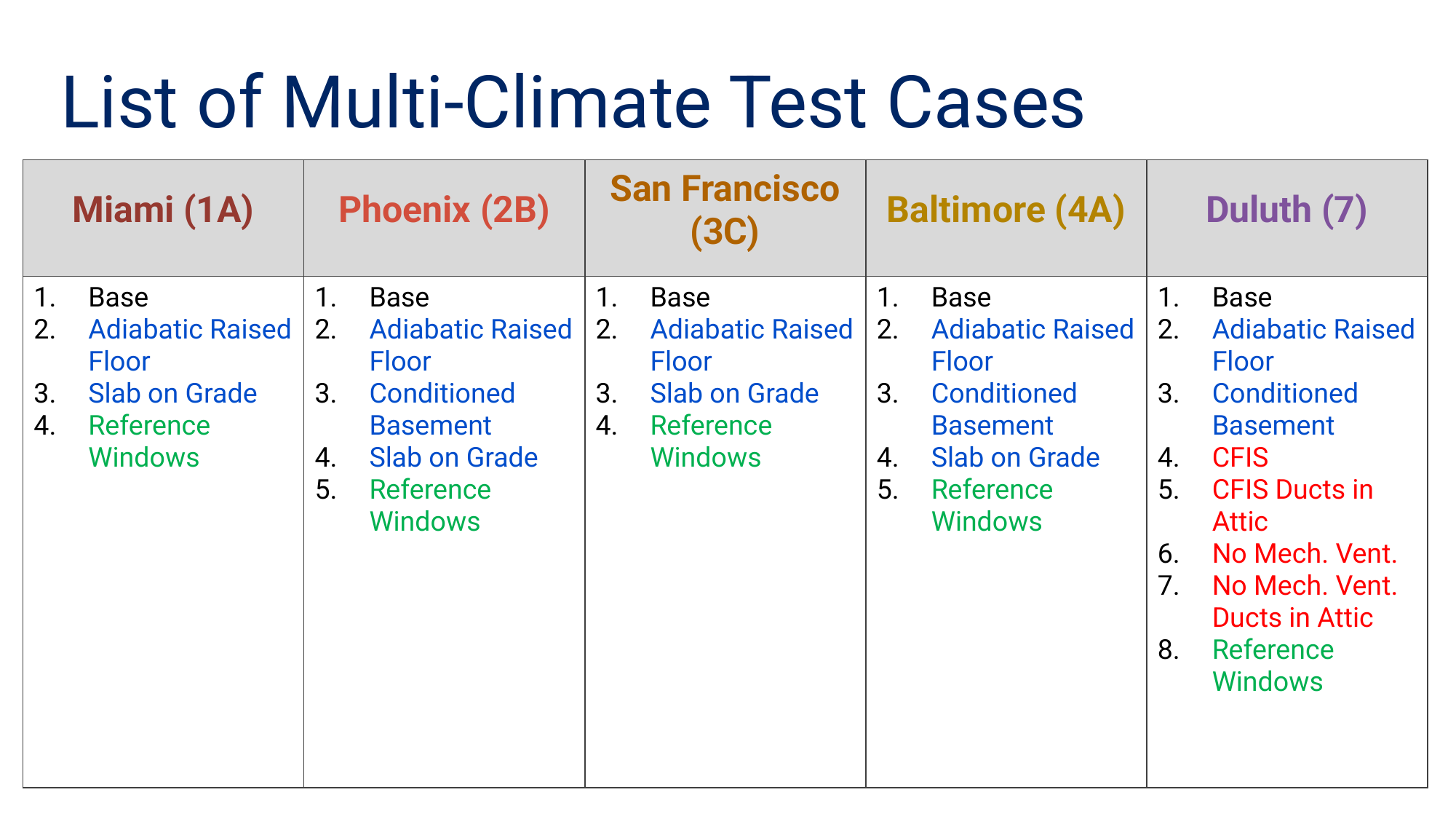

List of Multi-Climate Test Cases
| Miami (1A) | Phoenix (2B) | San Francisco (3C) | Baltimore (4A) | Duluth (7) |
| --- | --- | --- | --- | --- |
| Base Adiabatic Raised Floor Slab on Grade Reference Windows | Base Adiabatic Raised Floor Conditioned Basement Slab on Grade Reference Windows | Base Adiabatic Raised Floor Slab on Grade Reference Windows | Base Adiabatic Raised Floor Conditioned Basement Slab on Grade Reference Windows | Base Adiabatic Raised Floor Conditioned Basement CFIS CFIS Ducts in Attic No Mech. Vent. No Mech. Vent. Ducts in Attic Reference Windows |